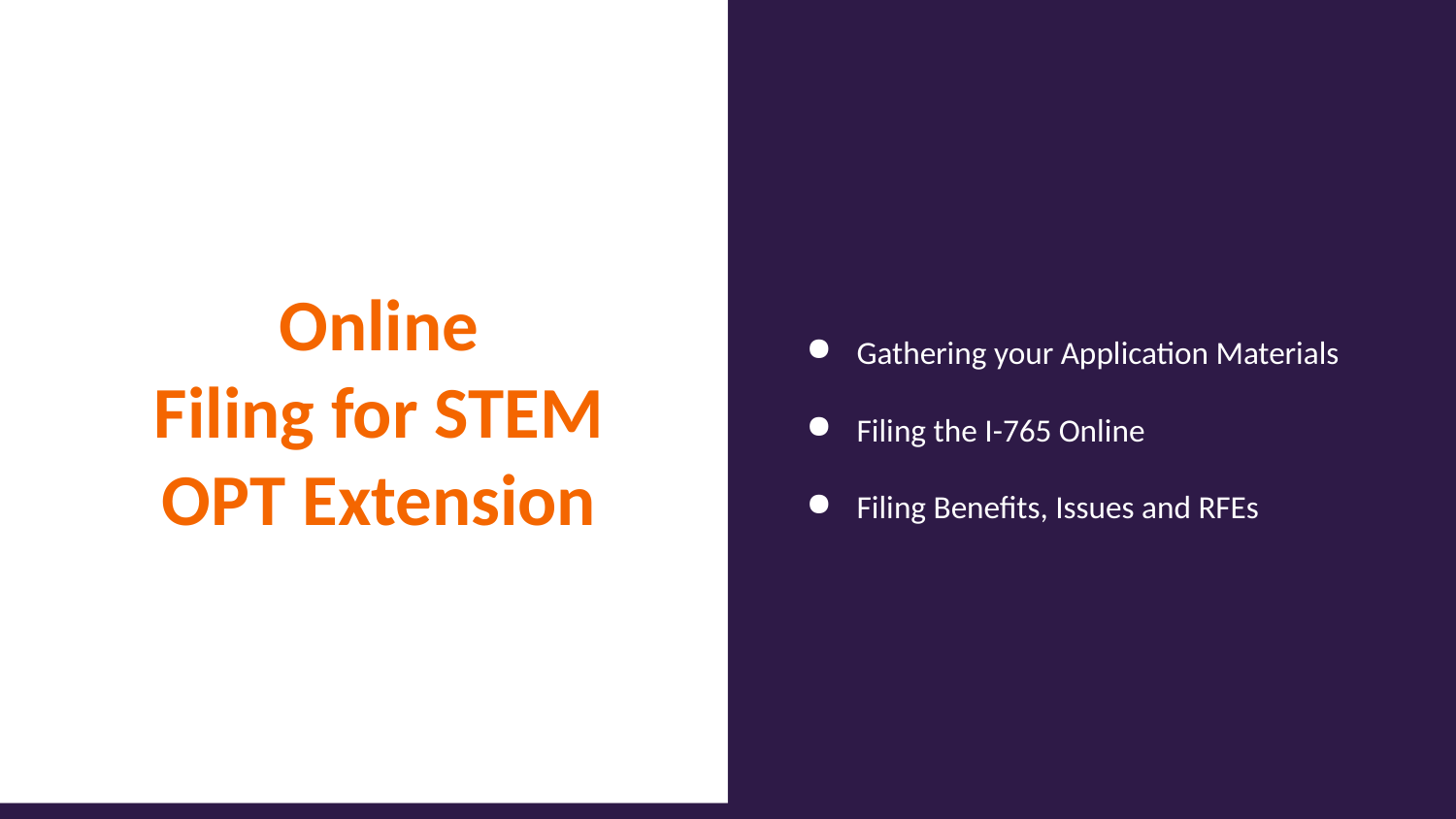

Online
Filing for STEM OPT Extension
Gathering your Application Materials
Filing the I-765 Online
Filing Benefits, Issues and RFEs